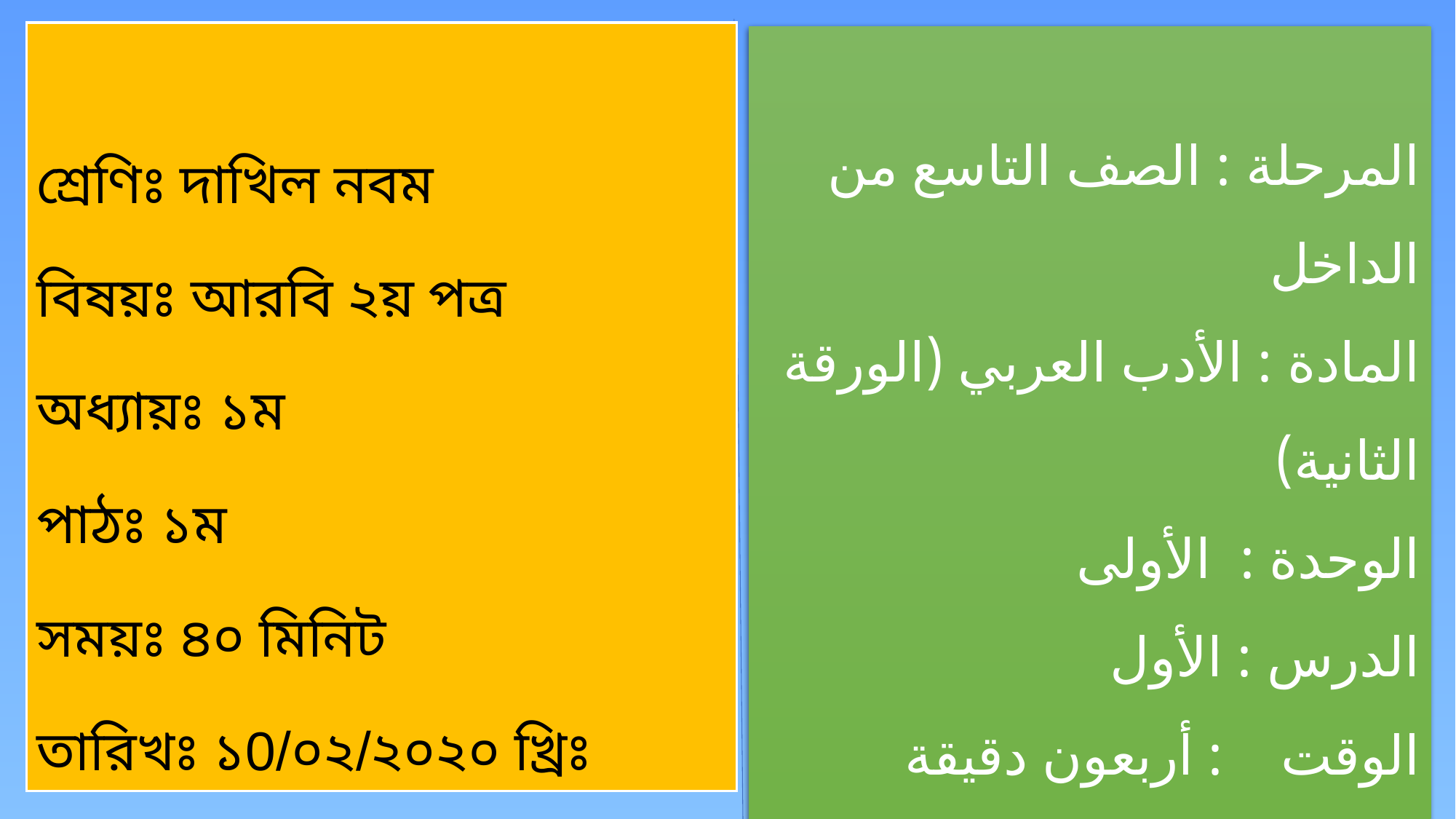

শ্রেণিঃ দাখিল নবম
বিষয়ঃ আরবি ২য় পত্র
অধ্যায়ঃ ১ম
পাঠঃ ১ম
সময়ঃ ৪০ মিনিট
তারিখঃ ১0/০২/২০২০ খ্রিঃ

المرحلة : الصف التاسع من الداخل
المادة : الأدب العربي (الورقة الثانية)
الوحدة :  الأولى
الدرس : الأول
الوقت    : أربعون دقيقة
التاريخ   : 10/02/2020